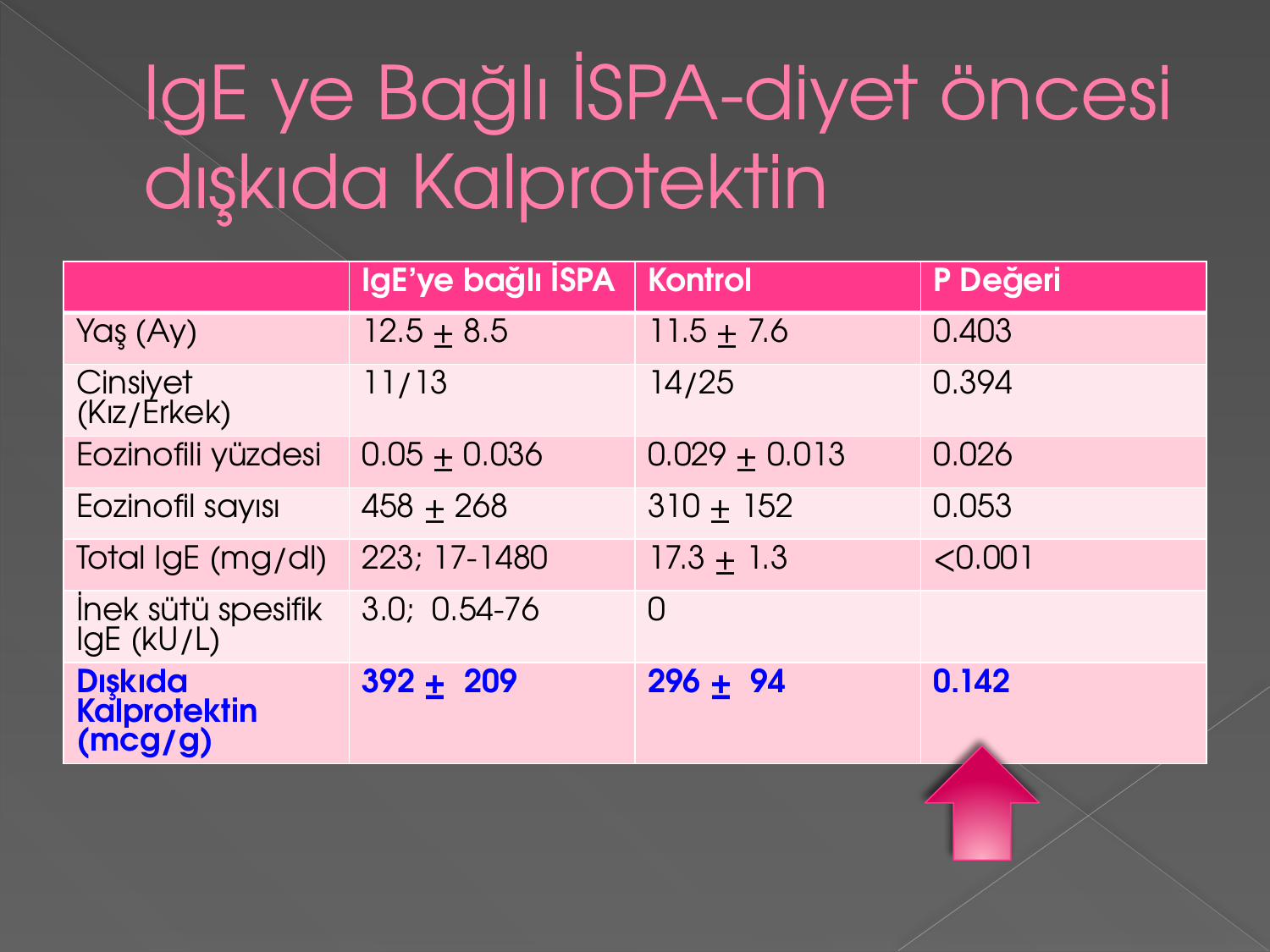

# IgE ye Bağlı İSPA-diyet öncesi dışkıda Kalprotektin
|  | IgE’ye bağlı İSPA | Kontrol | P Değeri |
| --- | --- | --- | --- |
| Yaş (Ay) | 12.5 ± 8.5 | 11.5 ± 7.6 | 0.403 |
| Cinsiyet (Kız/Erkek) | 11/13 | 14/25 | 0.394 |
| Eozinofili yüzdesi | 0.05 ± 0.036 | 0.029 ± 0.013 | 0.026 |
| Eozinofil sayısı | 458 ± 268 | 310 ± 152 | 0.053 |
| Total IgE (mg/dl) | 223; 17-1480 | 17.3 ± 1.3 | <0.001 |
| İnek sütü spesifik IgE (kU/L) | 3.0; 0.54-76 | 0 |  |
| Dışkıda Kalprotektin (mcg/g) | 392 ± 209 | 296 ± 94 | 0.142 |